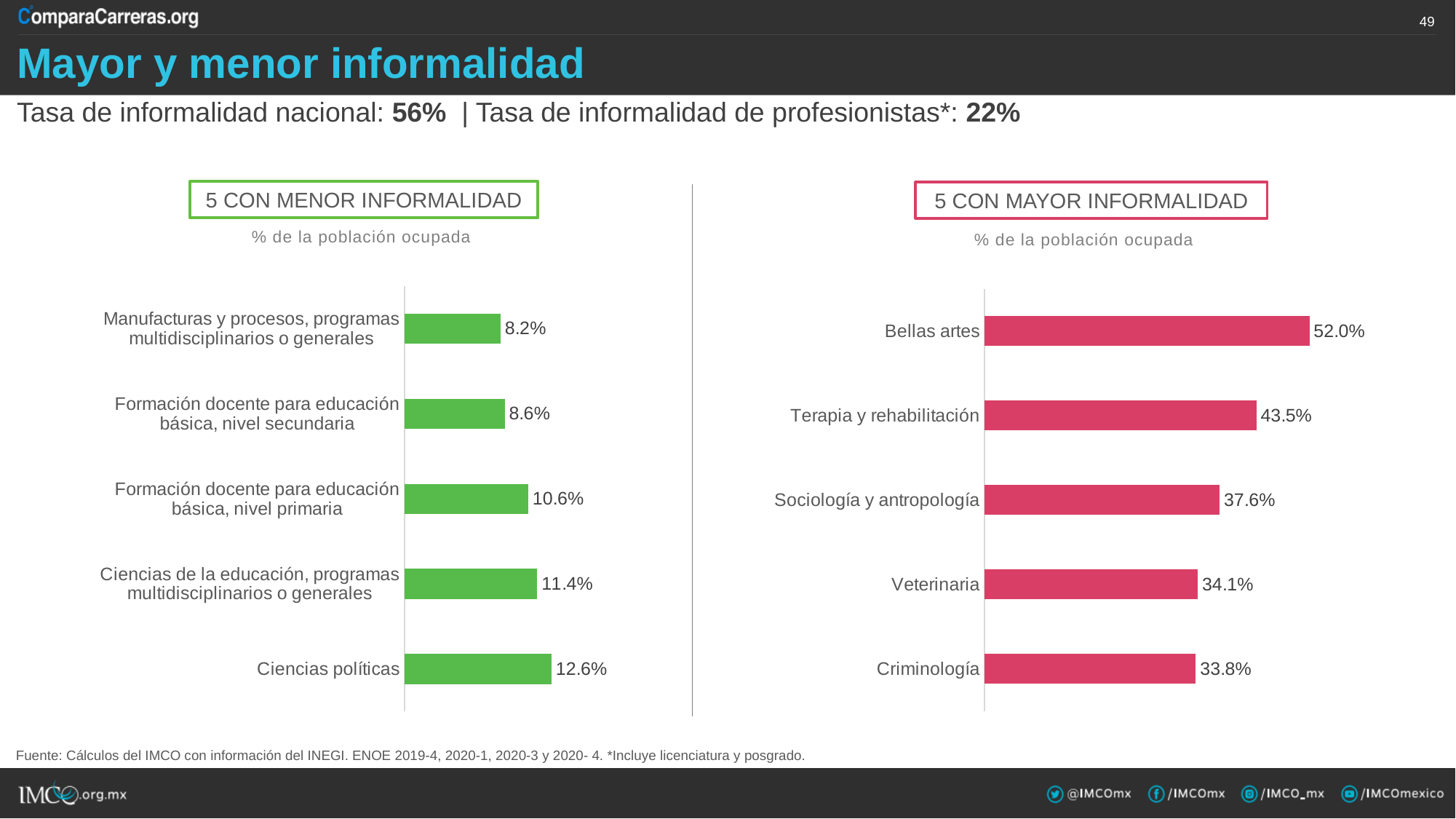

49
# Mayor y menor informalidad
Tasa de informalidad nacional: 56%  | Tasa de informalidad de profesionistas*: 22%
5 con menor informalidad
5 con mayor informalidad
% de la población ocupada
% de la población ocupada

### Chart

| Category |  |
|---|---|
| Ciencias políticas | 0.1258 |
| Ciencias de la educación, programas multidisciplinarios o generales | 0.1136 |
| Formación docente para educación básica, nivel primaria | 0.1058 |
| Formación docente para educación básica, nivel secundaria | 0.0857 |
| Manufacturas y procesos, programas multidisciplinarios o generales | 0.0823 |

### Chart

| Category |  |
|---|---|
| Bellas artes | 0.5197 |
| Terapia y rehabilitación | 0.4348 |
| Sociología y antropología | 0.3763 |
| Veterinaria | 0.3412 |
| Criminología | 0.3381 |
Fuente: Cálculos del IMCO con información del INEGI. ENOE 2019-4, 2020-1, 2020-3 y 2020- 4. *Incluye licenciatura y posgrado.